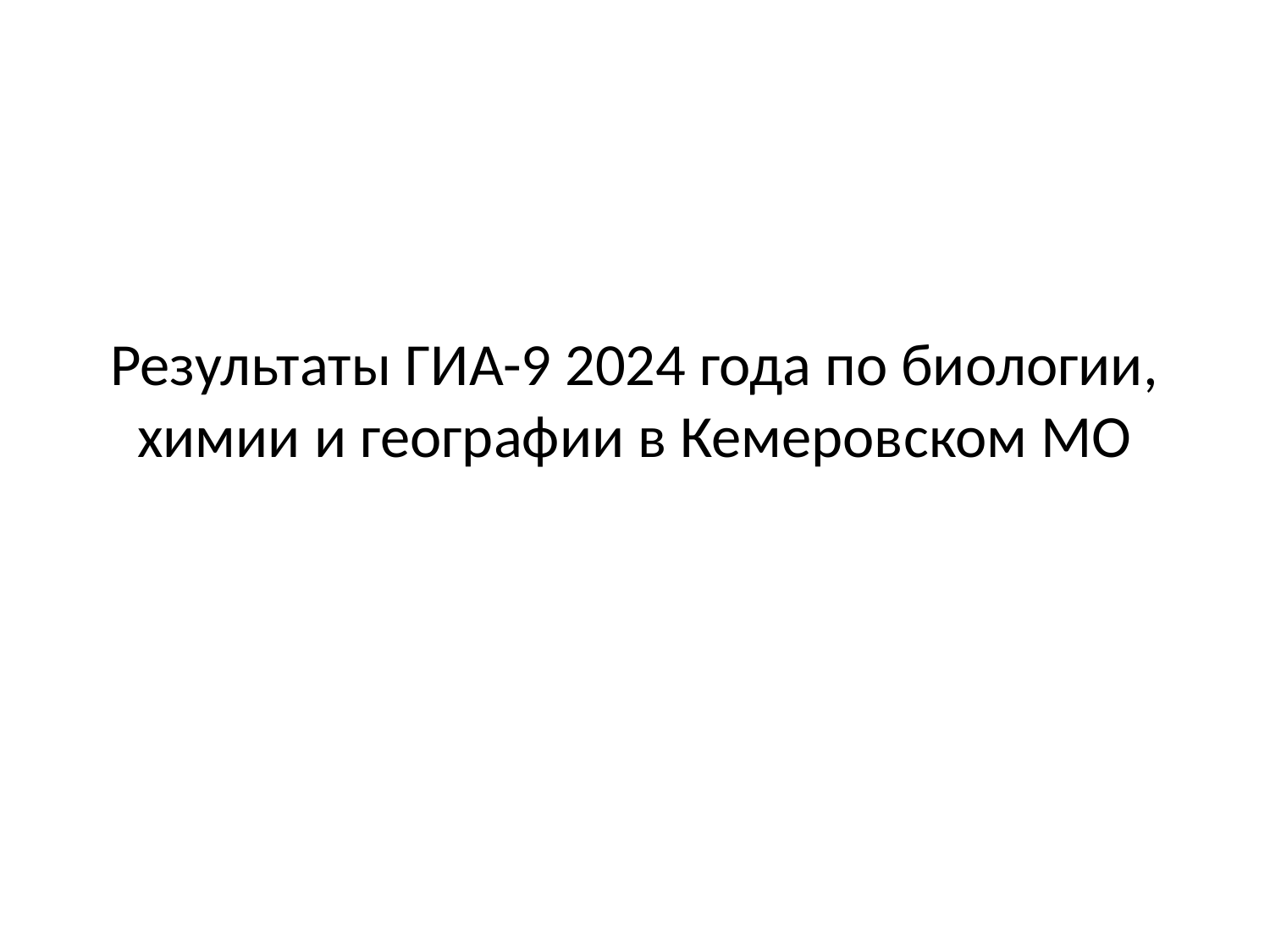

# Результаты ГИА-9 2024 года по биологии, химии и географии в Кемеровском МО